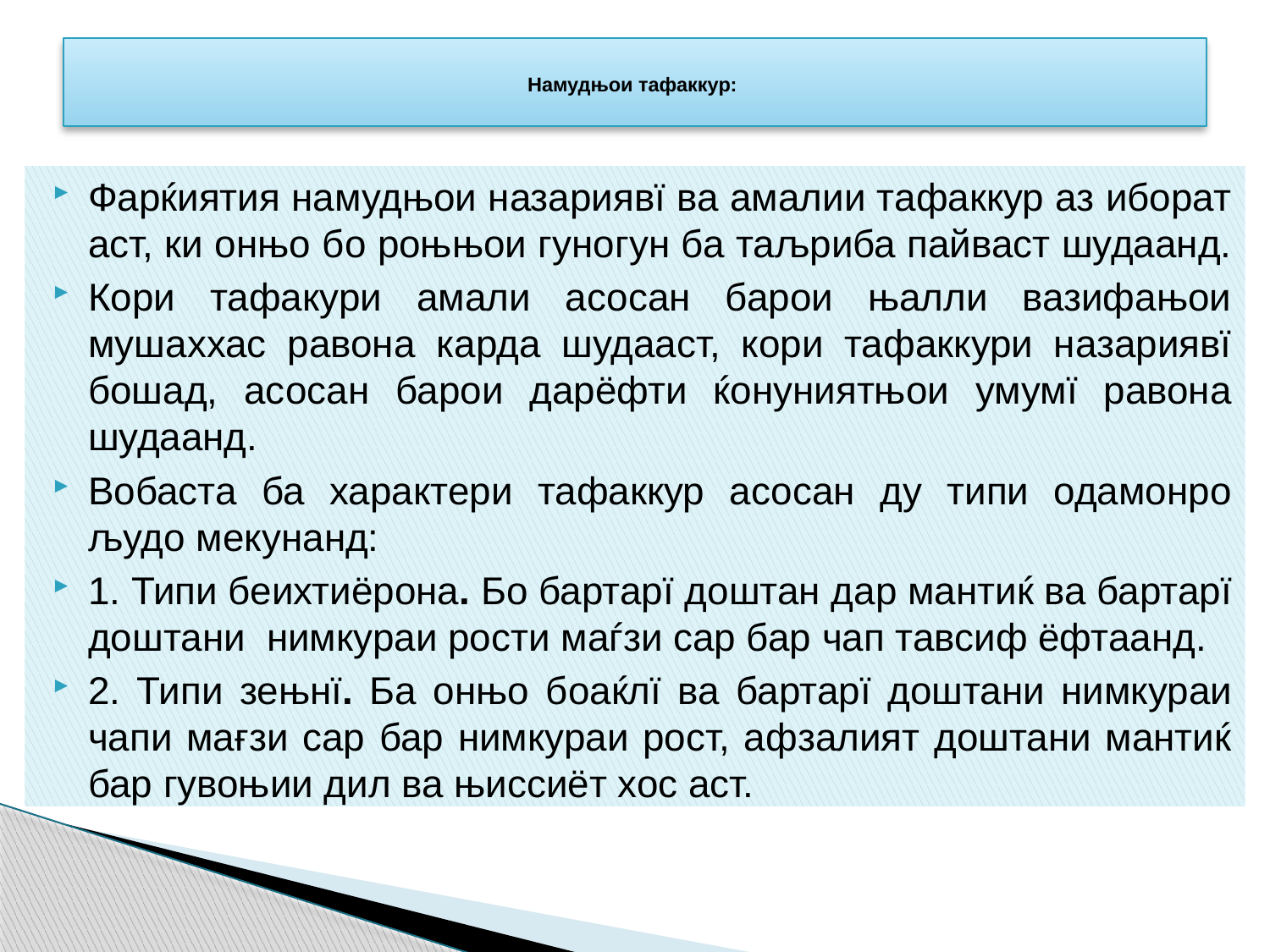

# Намудњои тафаккур:
Фарќиятия намудњои назариявї ва амалии тафаккур аз иборат аст, ки онњо бо роњњои гуногун ба таљриба пайваст шудаанд.
Кори тафакури амали асосан барои њалли вазифањои мушаххас равона карда шудааст, кори тафаккури назариявї бошад, асосан барои дарёфти ќонуниятњои умумї равона шудаанд.
Вобаста ба характери тафаккур асосан ду типи одамонро људо мекунанд:
1. Типи беихтиёрона. Бо бартарї доштан дар мантиќ ва бартарї доштани  нимкураи рости маѓзи сар бар чап тавсиф ёфтаанд.
2. Типи зењнї. Ба онњо боаќлї ва бартарї доштани нимкураи чапи мағзи сар бар нимкураи рост, афзалият доштани мантиќ бар гувоњии дил ва њиссиёт хос аст.